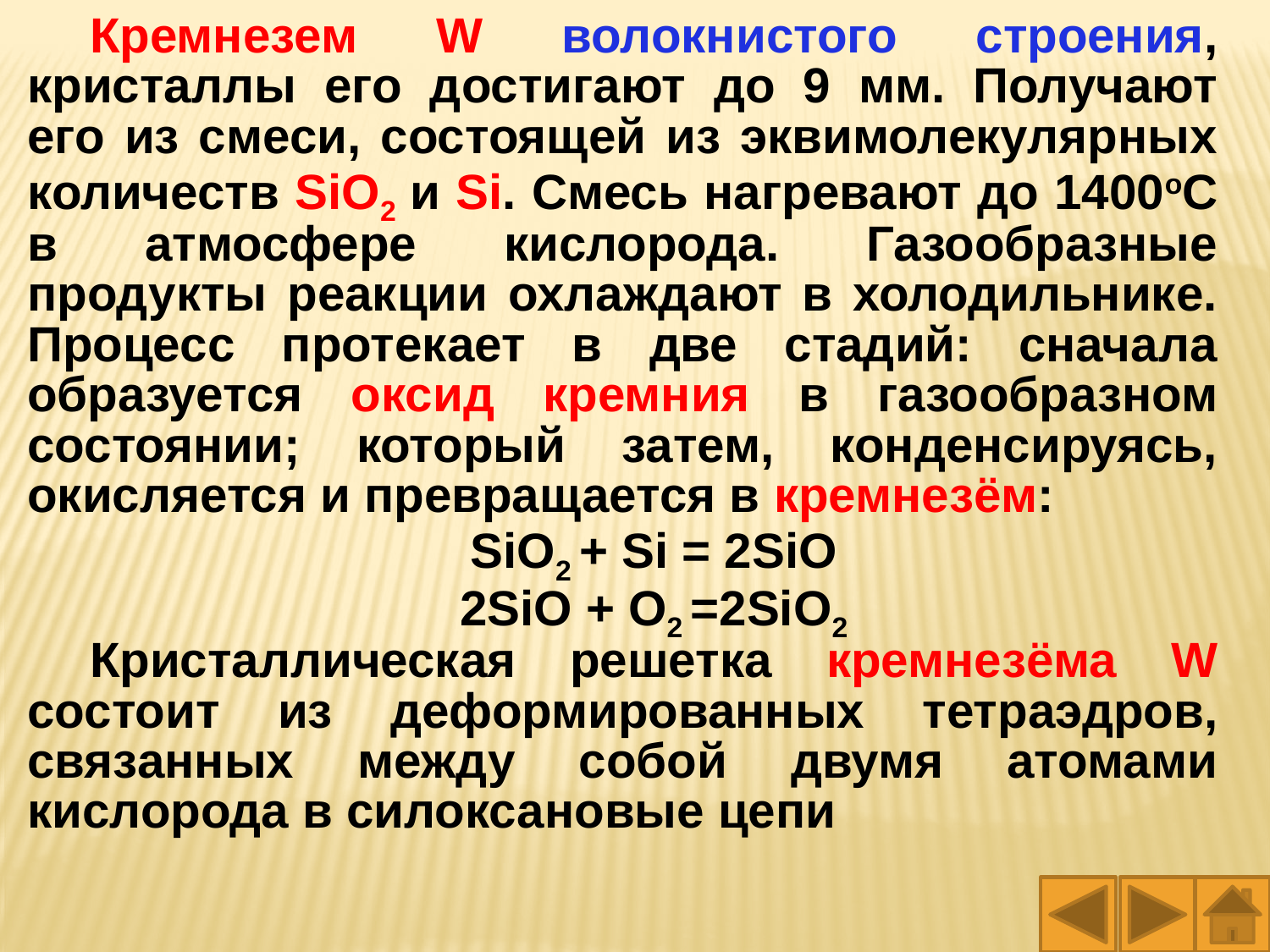

Кремнезем W волокнистого строения, кристаллы его достигают до 9 мм. Получают его из смеси, состоящей из эквимолекулярных количеств SiO2 и Si. Смесь нагревают до 1400оС в атмосфере кислорода. Газообразные продукты реакции охлаждают в холодильнике. Процесс протекает в две стадий: сначала образуется оксид кремния в газообразном состоянии; который затем, конденсируясь, окисляется и превращается в кремнезём:
SiO2 + Si = 2SiO
2SiO + O2 =2SiO2
Кристаллическая решетка кремнезёма W состоит из деформированных тет­раэдров, связанных между собой двумя атомами кислорода в силоксановые цепи